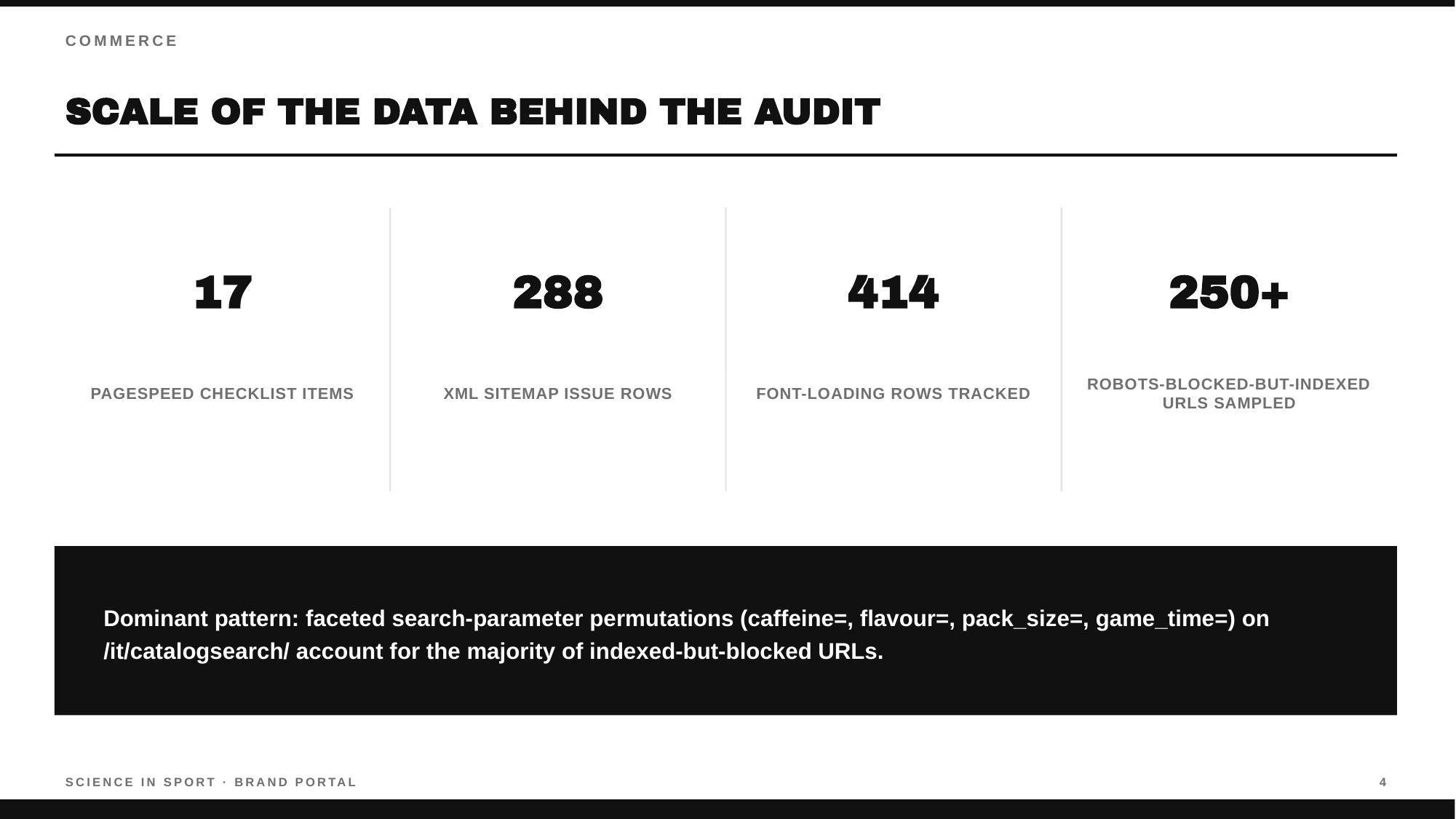

COMMERCE
SCALE OF THE DATA BEHIND THE AUDIT

17
288
414
250+
PAGESPEED CHECKLIST ITEMS
XML SITEMAP ISSUE ROWS
FONT-LOADING ROWS TRACKED
ROBOTS-BLOCKED-BUT-INDEXED URLS SAMPLED

Dominant pattern: faceted search-parameter permutations (caffeine=, flavour=, pack_size=, game_time=) on /it/catalogsearch/ account for the majority of indexed-but-blocked URLs.
SCIENCE IN SPORT · BRAND PORTAL
4